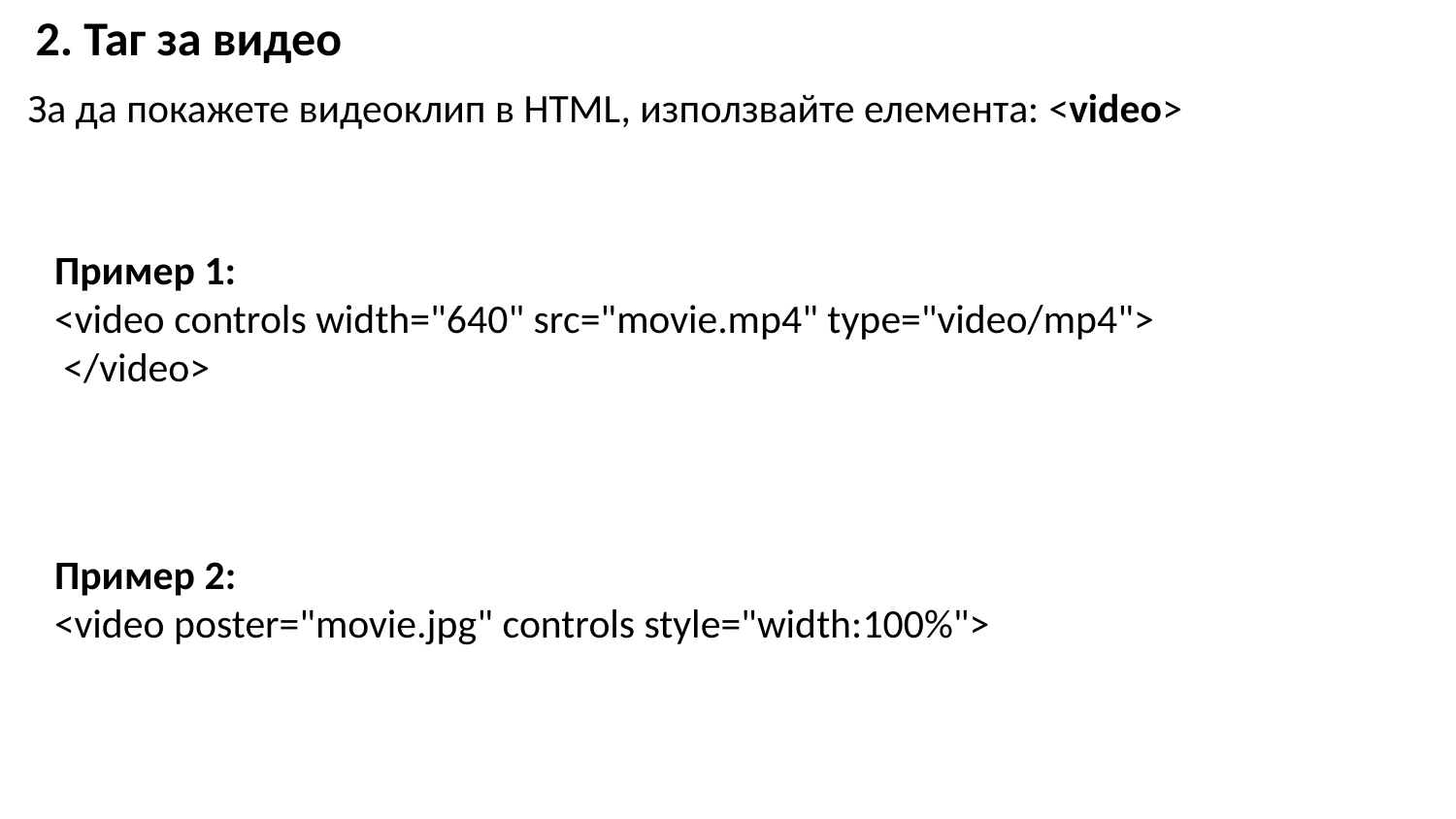

2. Таг за видео
За да покажете видеоклип в HTML, използвайте елемента: <video>
Пример 1:
<video controls width="640" src="movie.mp4" type="video/mp4">
​ </video>
Пример 2:
<video poster="movie.jpg" controls style="width:100%">